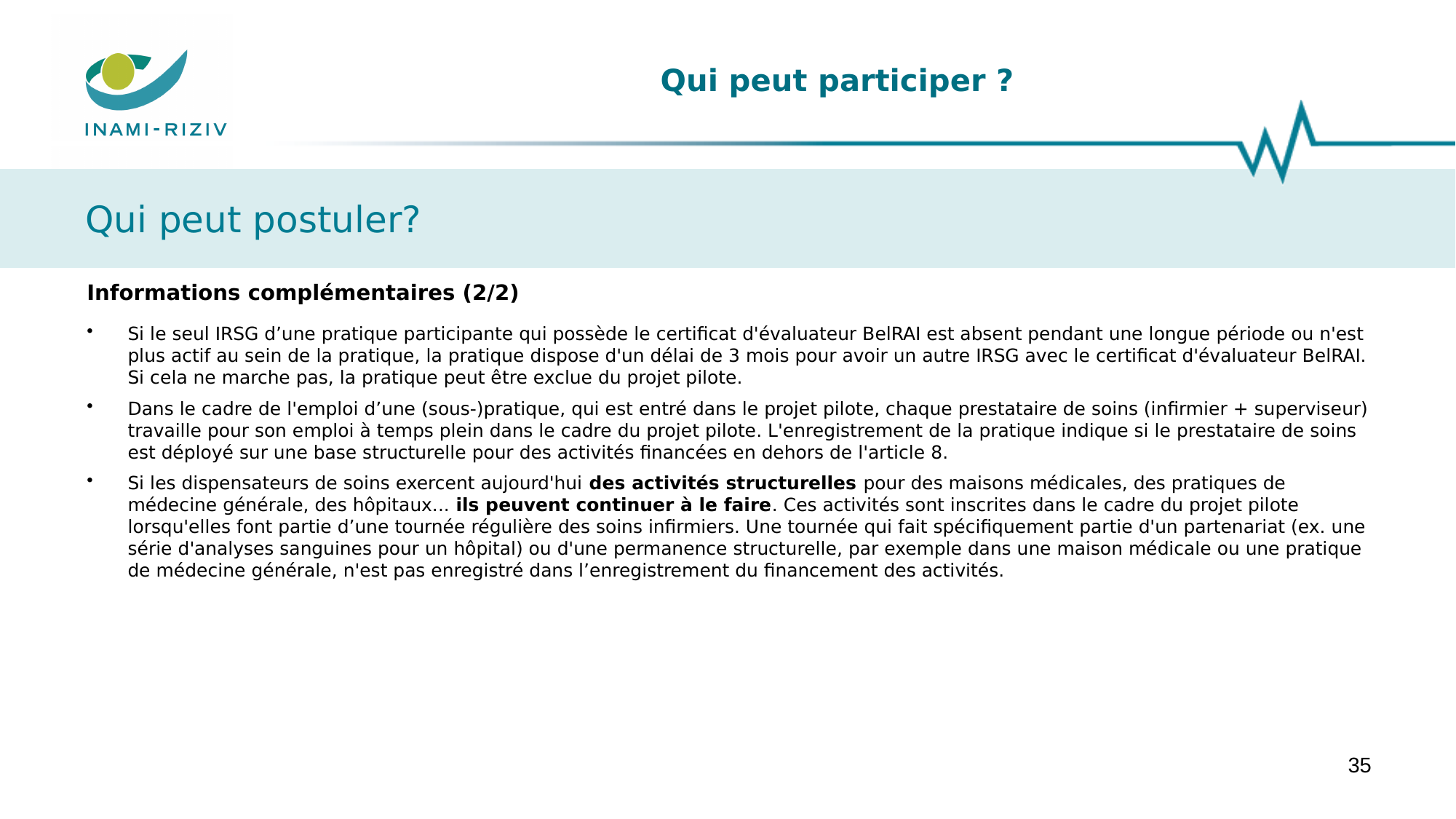

# Qui peut participer ?
Qui peut postuler?
Informations complémentaires (2/2)
Si le seul IRSG d’une pratique participante qui possède le certificat d'évaluateur BelRAI est absent pendant une longue période ou n'est plus actif au sein de la pratique, la pratique dispose d'un délai de 3 mois pour avoir un autre IRSG avec le certificat d'évaluateur BelRAI. Si cela ne marche pas, la pratique peut être exclue du projet pilote.
Dans le cadre de l'emploi d’une (sous-)pratique, qui est entré dans le projet pilote, chaque prestataire de soins (infirmier + superviseur) travaille pour son emploi à temps plein dans le cadre du projet pilote. L'enregistrement de la pratique indique si le prestataire de soins est déployé sur une base structurelle pour des activités financées en dehors de l'article 8.
Si les dispensateurs de soins exercent aujourd'hui des activités structurelles pour des maisons médicales, des pratiques de médecine générale, des hôpitaux... ils peuvent continuer à le faire. Ces activités sont inscrites dans le cadre du projet pilote lorsqu'elles font partie d’une tournée régulière des soins infirmiers. Une tournée qui fait spécifiquement partie d'un partenariat (ex. une série d'analyses sanguines pour un hôpital) ou d'une permanence structurelle, par exemple dans une maison médicale ou une pratique de médecine générale, n'est pas enregistré dans l’enregistrement du financement des activités.
35